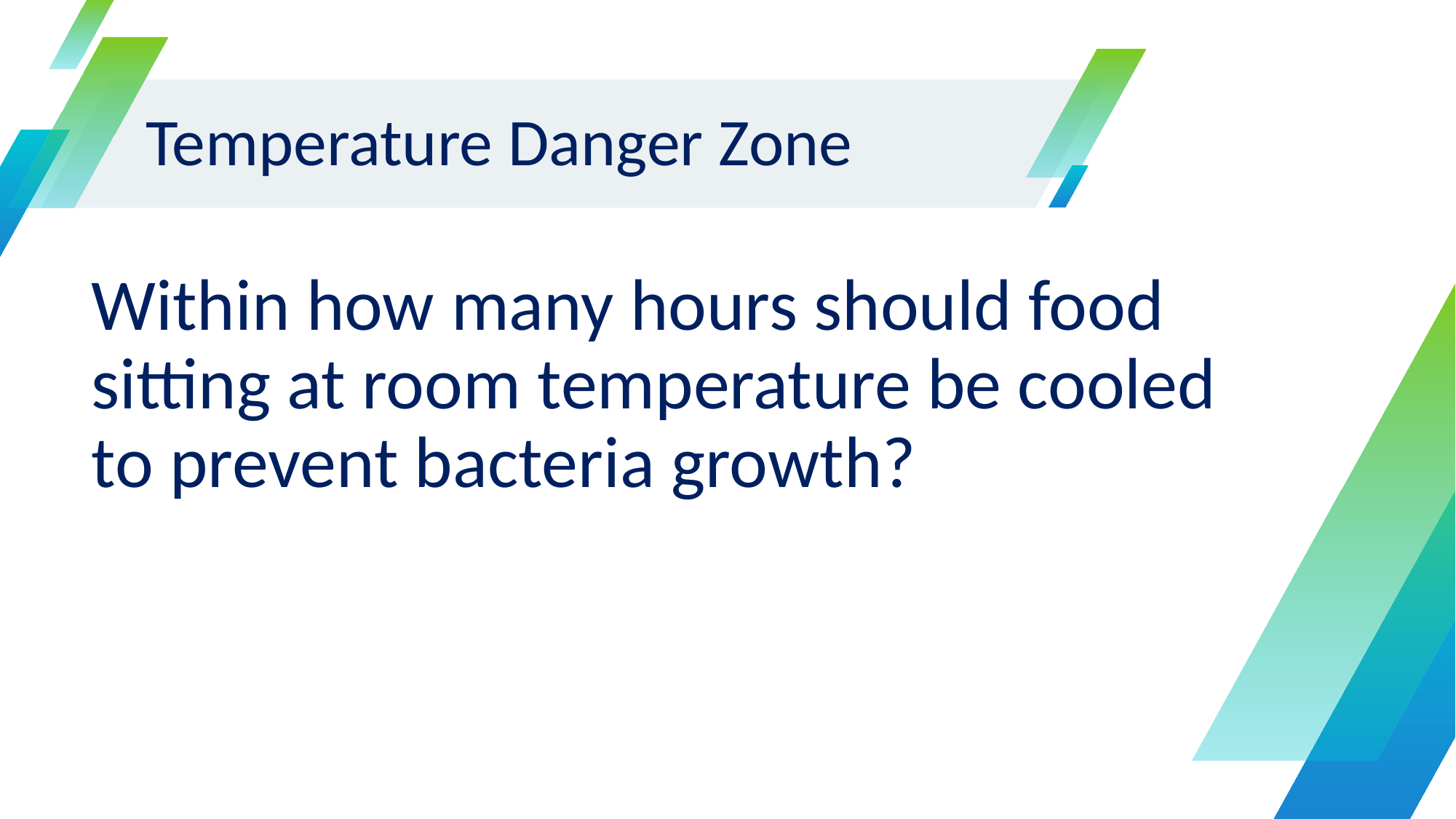

# Temperature Danger Zone
Within how many hours should food sitting at room temperature be cooled to prevent bacteria growth?